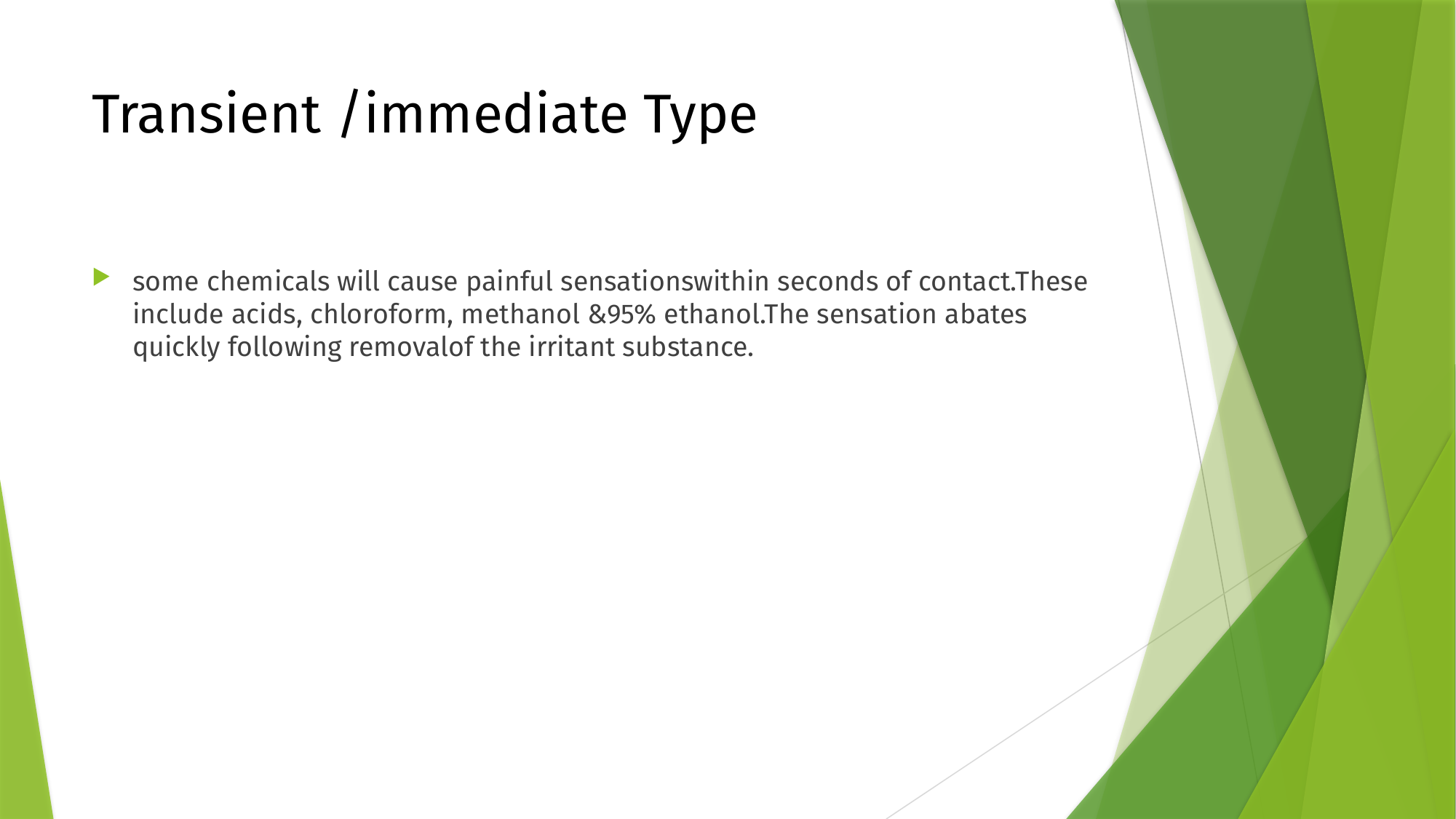

# Transient /immediate Type
some chemicals will cause painful sensationswithin seconds of contact.These include acids, chloroform, methanol &95% ethanol.The sensation abates quickly following removalof the irritant substance.